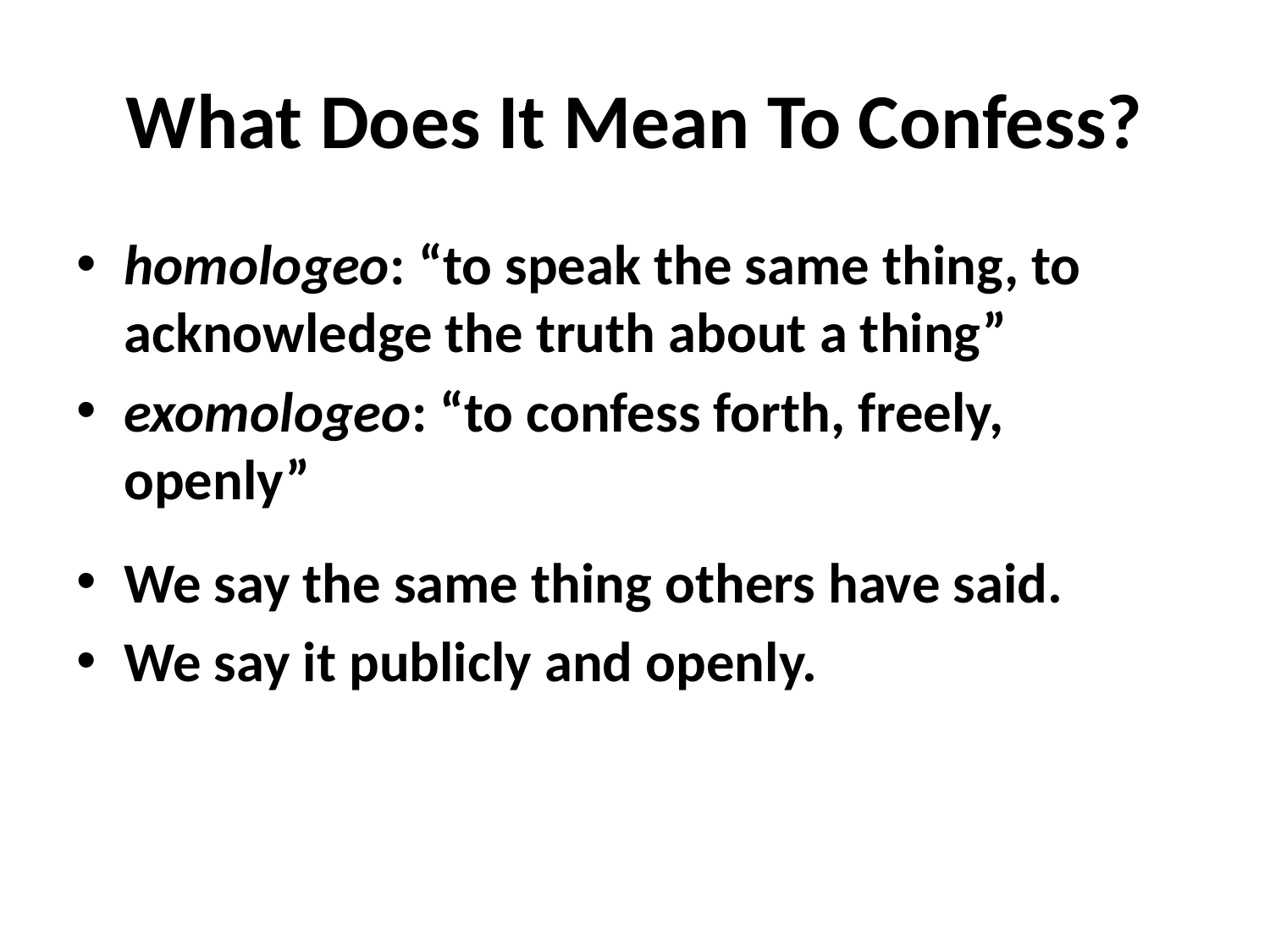

# What Does It Mean To Confess?
homologeo: “to speak the same thing, to acknowledge the truth about a thing”
exomologeo: “to confess forth, freely, openly”

We say the same thing others have said.
We say it publicly and openly.